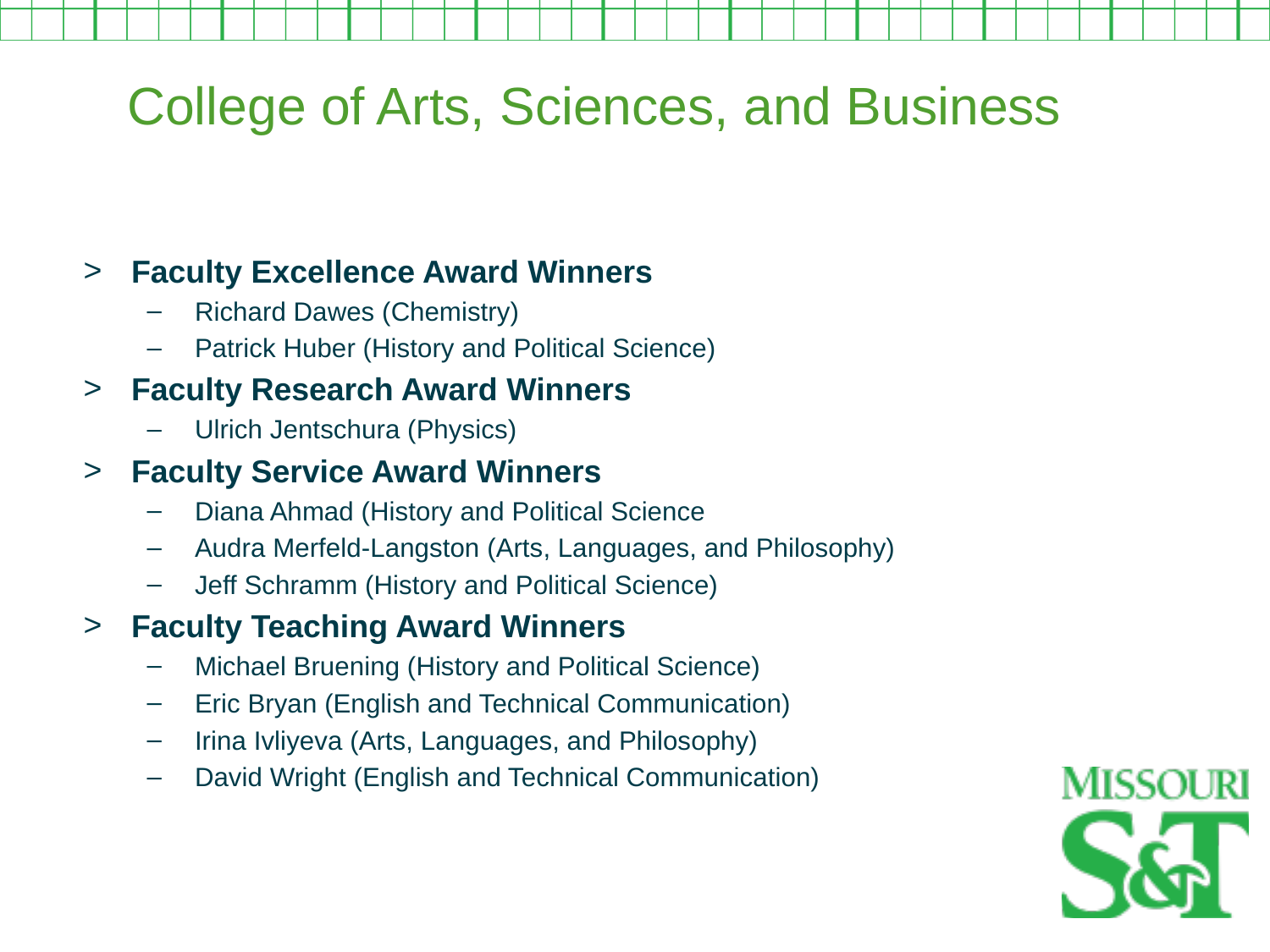

College of Arts, Sciences, and Business
Faculty Excellence Award Winners
Richard Dawes (Chemistry)
Patrick Huber (History and Political Science)
Faculty Research Award Winners
Ulrich Jentschura (Physics)
Faculty Service Award Winners
Diana Ahmad (History and Political Science
Audra Merfeld-Langston (Arts, Languages, and Philosophy)
Jeff Schramm (History and Political Science)
Faculty Teaching Award Winners
Michael Bruening (History and Political Science)
Eric Bryan (English and Technical Communication)
Irina Ivliyeva (Arts, Languages, and Philosophy)
David Wright (English and Technical Communication)